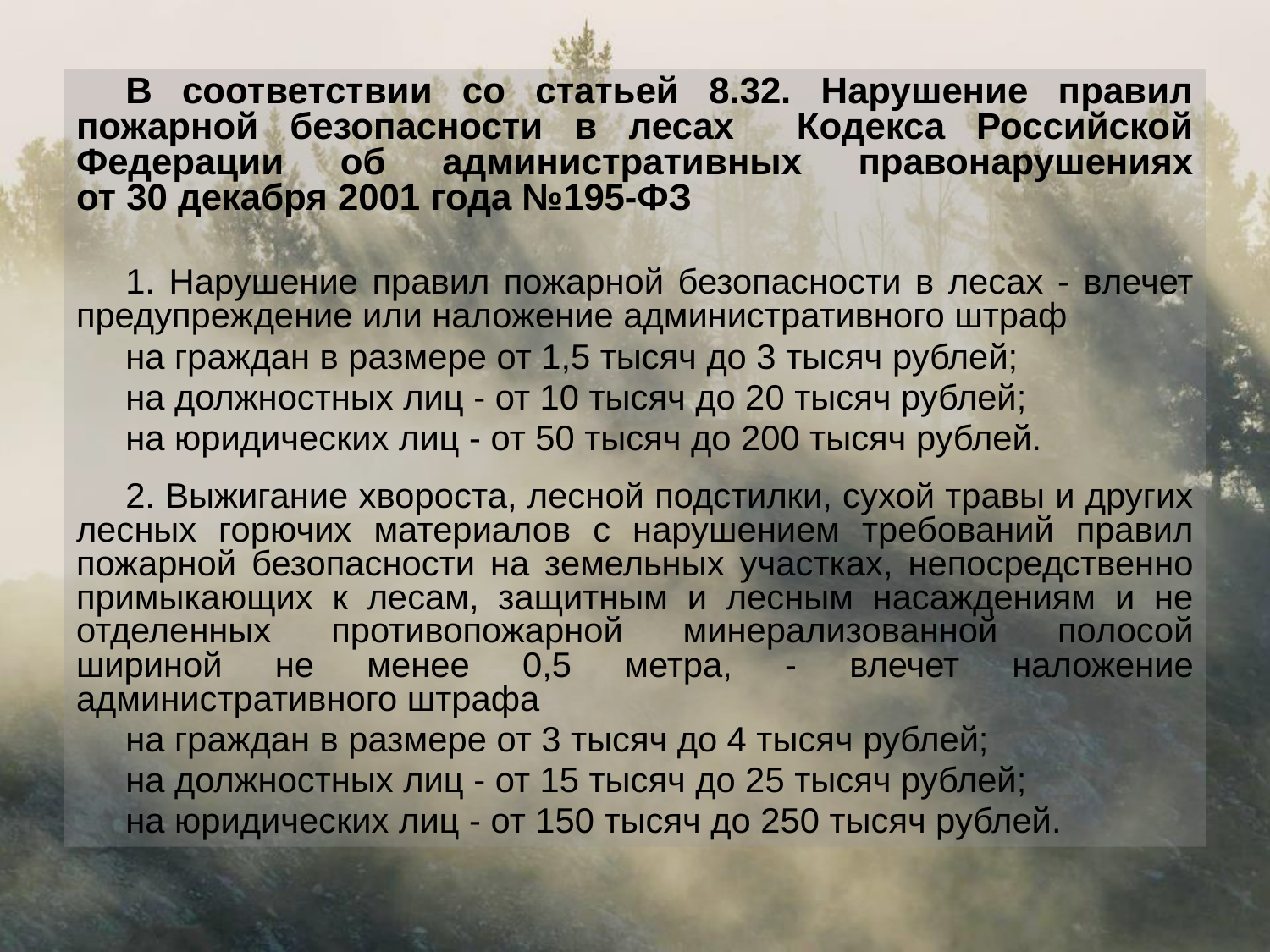

В соответствии со статьей 8.32. Нарушение правил пожарной безопасности в лесах  Кодекса Российской Федерации об административных правонарушениях
от 30 декабря 2001 года №195-ФЗ

1. Нарушение правил пожарной безопасности в лесах - влечет предупреждение или наложение административного штраф
на граждан в размере от 1,5 тысяч до 3 тысяч рублей;
на должностных лиц - от 10 тысяч до 20 тысяч рублей;
на юридических лиц - от 50 тысяч до 200 тысяч рублей.

2. Выжигание хвороста, лесной подстилки, сухой травы и других лесных горючих материалов с нарушением требований правил пожарной безопасности на земельных участках, непосредственно примыкающих к лесам, защитным и лесным насаждениям и не отделенных противопожарной минерализованной полосой шириной не менее 0,5 метра, - влечет наложение административного штрафа
на граждан в размере от 3 тысяч до 4 тысяч рублей;
на должностных лиц - от 15 тысяч до 25 тысяч рублей;
на юридических лиц - от 150 тысяч до 250 тысяч рублей.